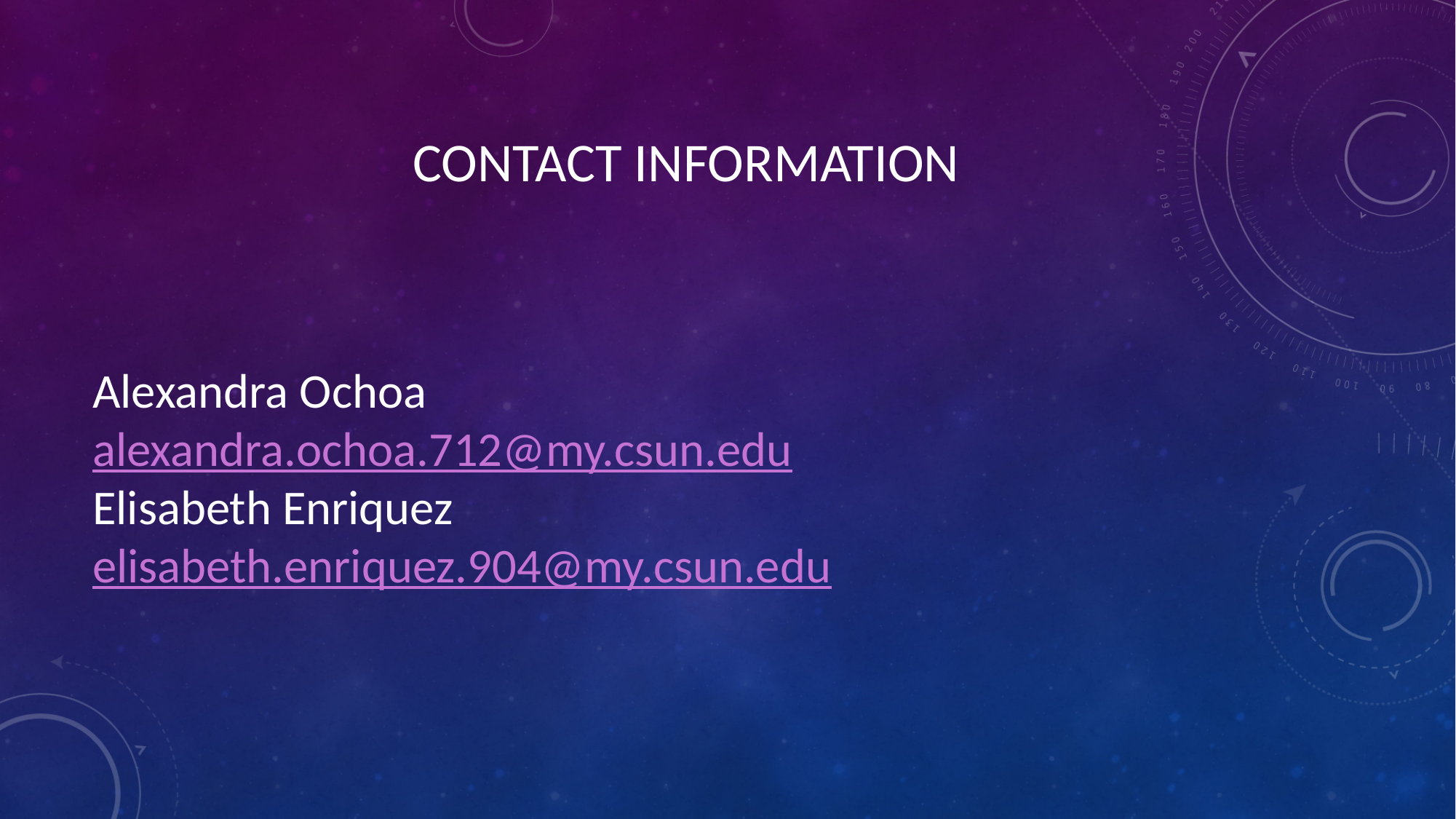

# CONTACT information
Alexandra Ochoa		alexandra.ochoa.712@my.csun.edu
Elisabeth Enriquez		elisabeth.enriquez.904@my.csun.edu